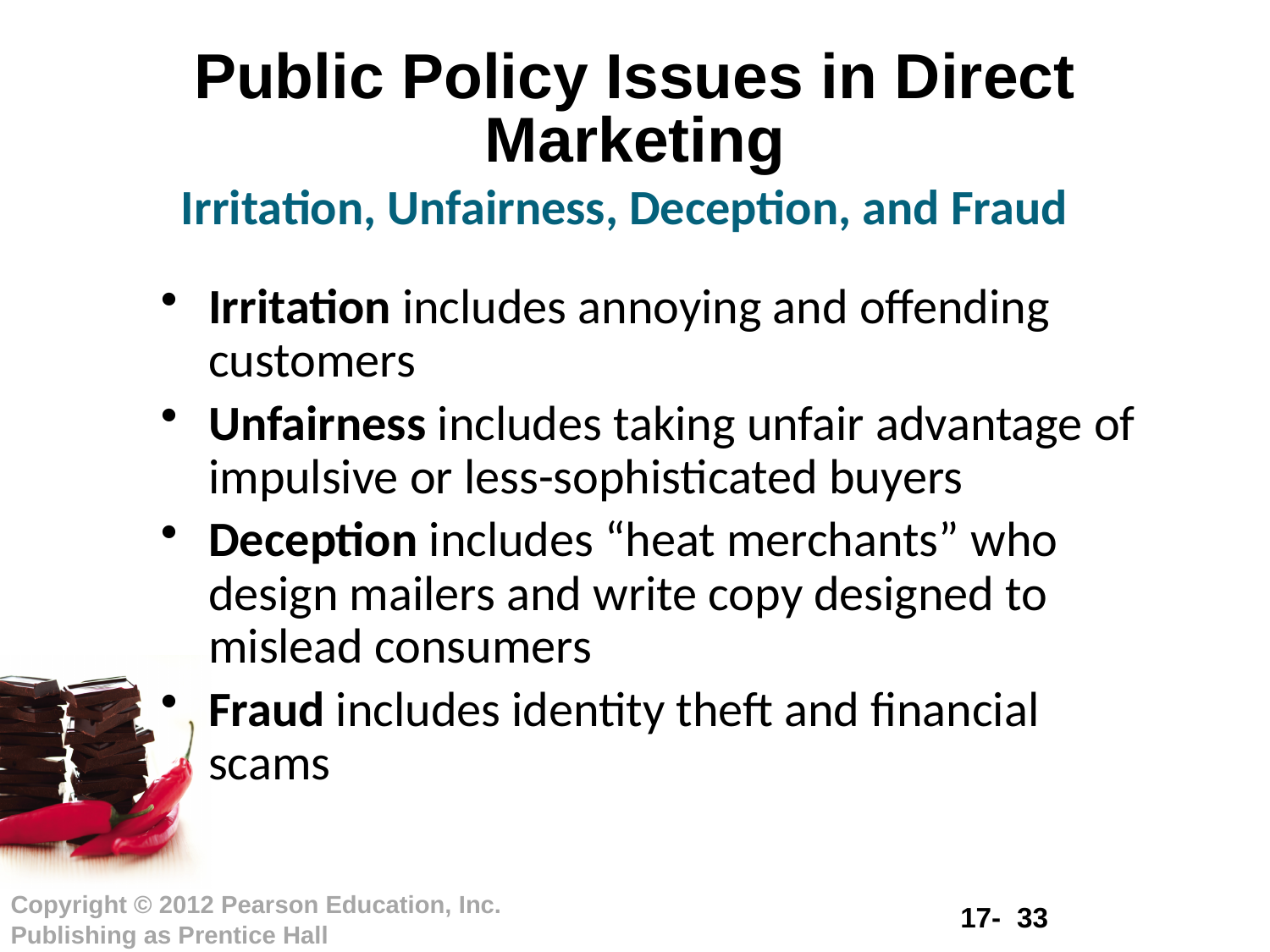

# Public Policy Issues in Direct Marketing
Irritation, Unfairness, Deception, and Fraud

Irritation includes annoying and offending customers
Unfairness includes taking unfair advantage of impulsive or less-sophisticated buyers
Deception includes “heat merchants” who design mailers and write copy designed to mislead consumers
Fraud includes identity theft and financial scams